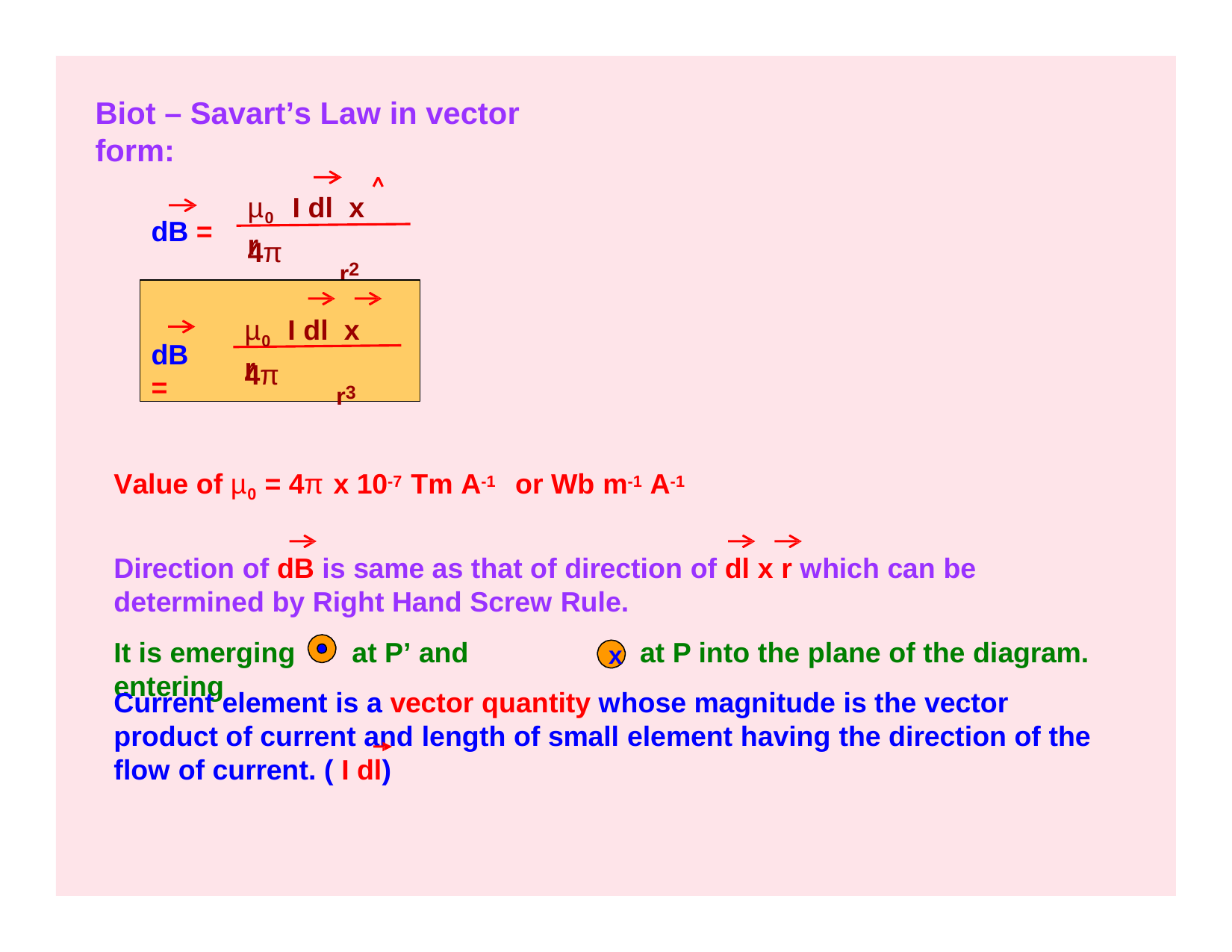

Biot – Savart’s Law in vector form:

µ0	I dl  x r

dB =

r2
4π

µ0	I dl  x r

dB =

r3
4π
Value of µ0 = 4π x 10-7  Tm A-1
or Wb m-1 A-1

Direction of dB is same as that of direction of dl x r which can be determined by Right Hand Screw Rule.
It is emerging	at P’ and entering
at P into the plane of the diagram.

x

Current element is a vector quantity whose magnitude is the vector product of current and length of small element having the direction of the flow of current. ( I dl)